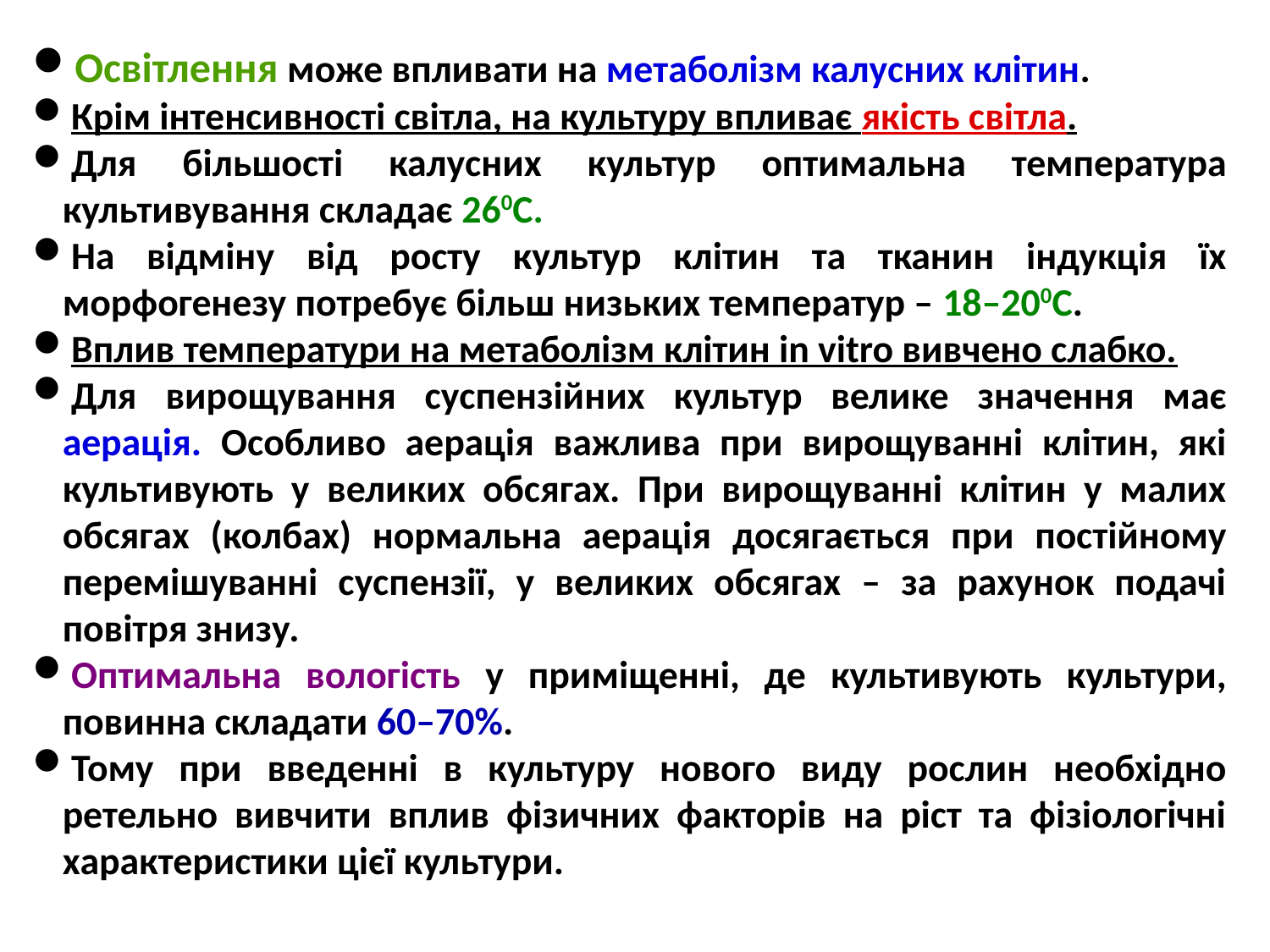

Освітлення може впливати на метаболізм калусних клітин.
Крім інтенсивності світла, на культуру впливає якість світла.
Для більшості калусних культур оптимальна температура культивування складає 260С.
На відміну від росту культур клітин та тканин індукція їх морфогенезу потребує більш низьких температур – 18–200С.
Вплив температури на метаболізм клітин in vitro вивчено слабко.
Для вирощування суспензійних культур велике значення має аерація. Особливо аерація важлива при вирощуванні клітин, які культивують у великих обсягах. При вирощуванні клітин у малих обсягах (колбах) нормальна аерація досягається при постійному перемішуванні суспензії, у великих обсягах – за рахунок подачі повітря знизу.
Оптимальна вологість у приміщенні, де культивують культури, повинна складати 60–70%.
Тому при введенні в культуру нового виду рослин необхідно ретельно вивчити вплив фізичних факторів на ріст та фізіологічні характеристики цієї культури.